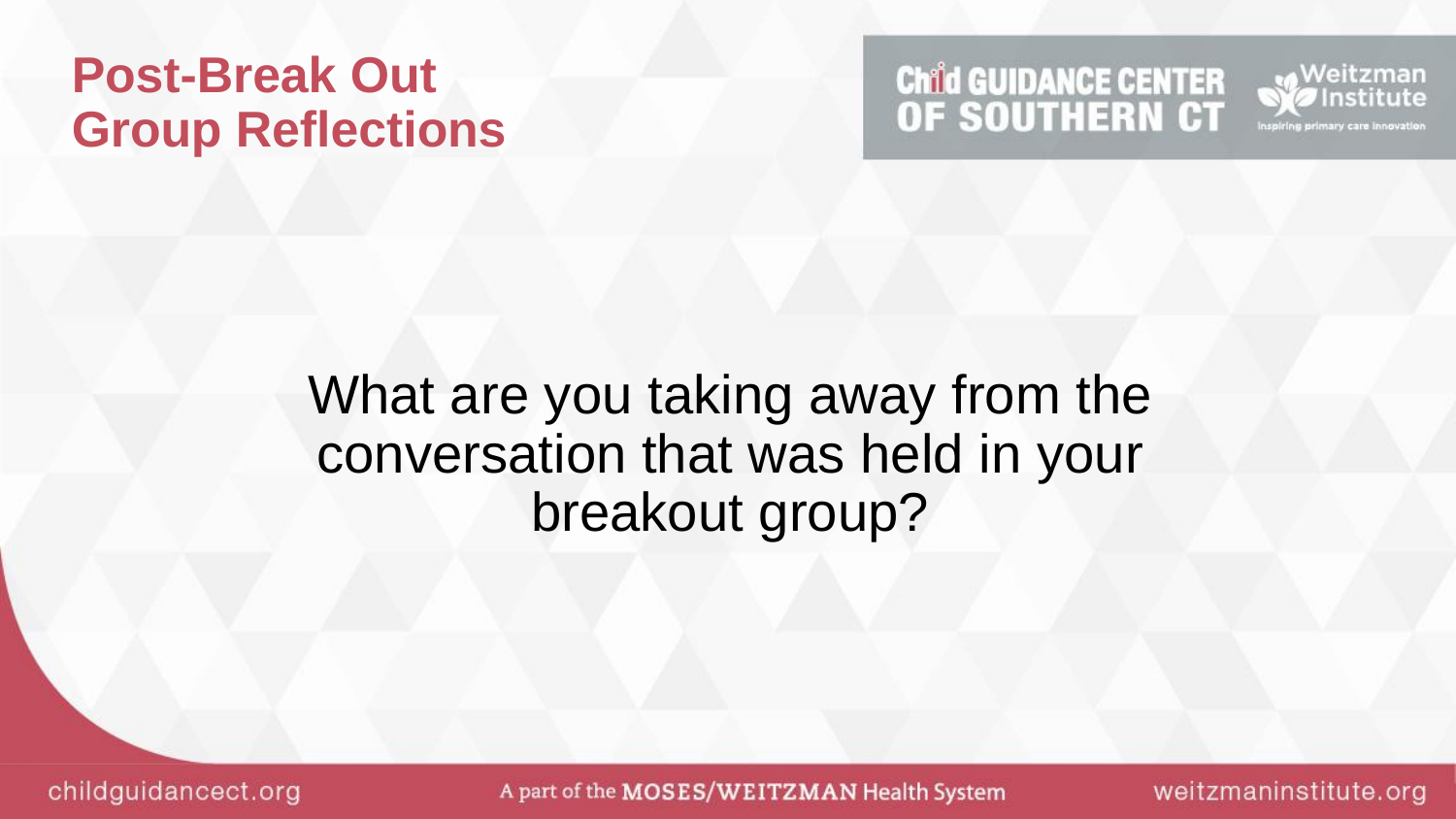

# Post-Break Out
Group Reflections
What are you taking away from the conversation that was held in your breakout group?